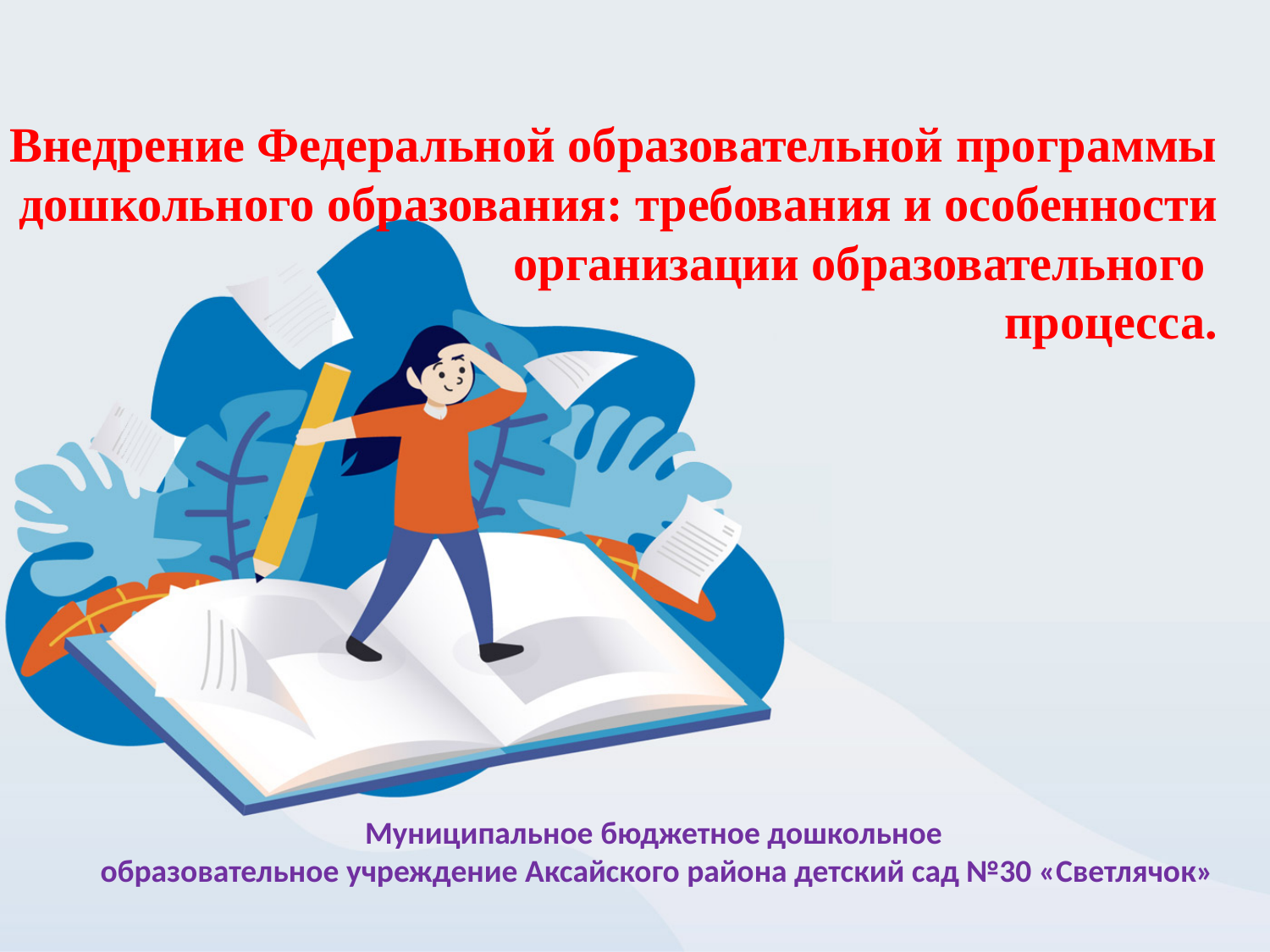

# Внедрение Федеральной образовательной программы дошкольного образования: требования и особенности организации образовательного процесса.
Муниципальное бюджетное дошкольное
образовательное учреждение Аксайского района детский сад №30 «Светлячок»